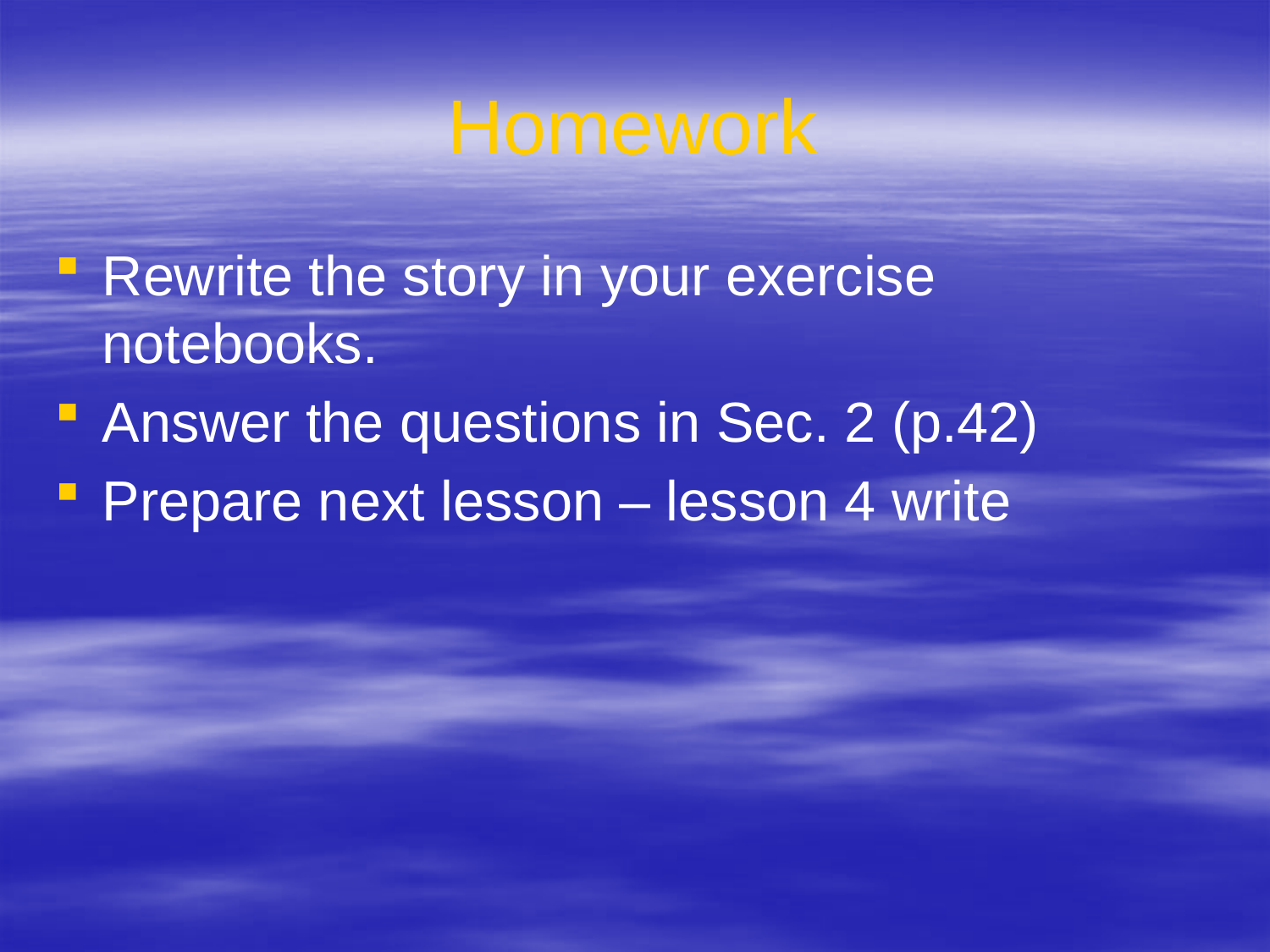

# Homework
Rewrite the story in your exercise notebooks.
Answer the questions in Sec. 2 (p.42)
Prepare next lesson – lesson 4 write